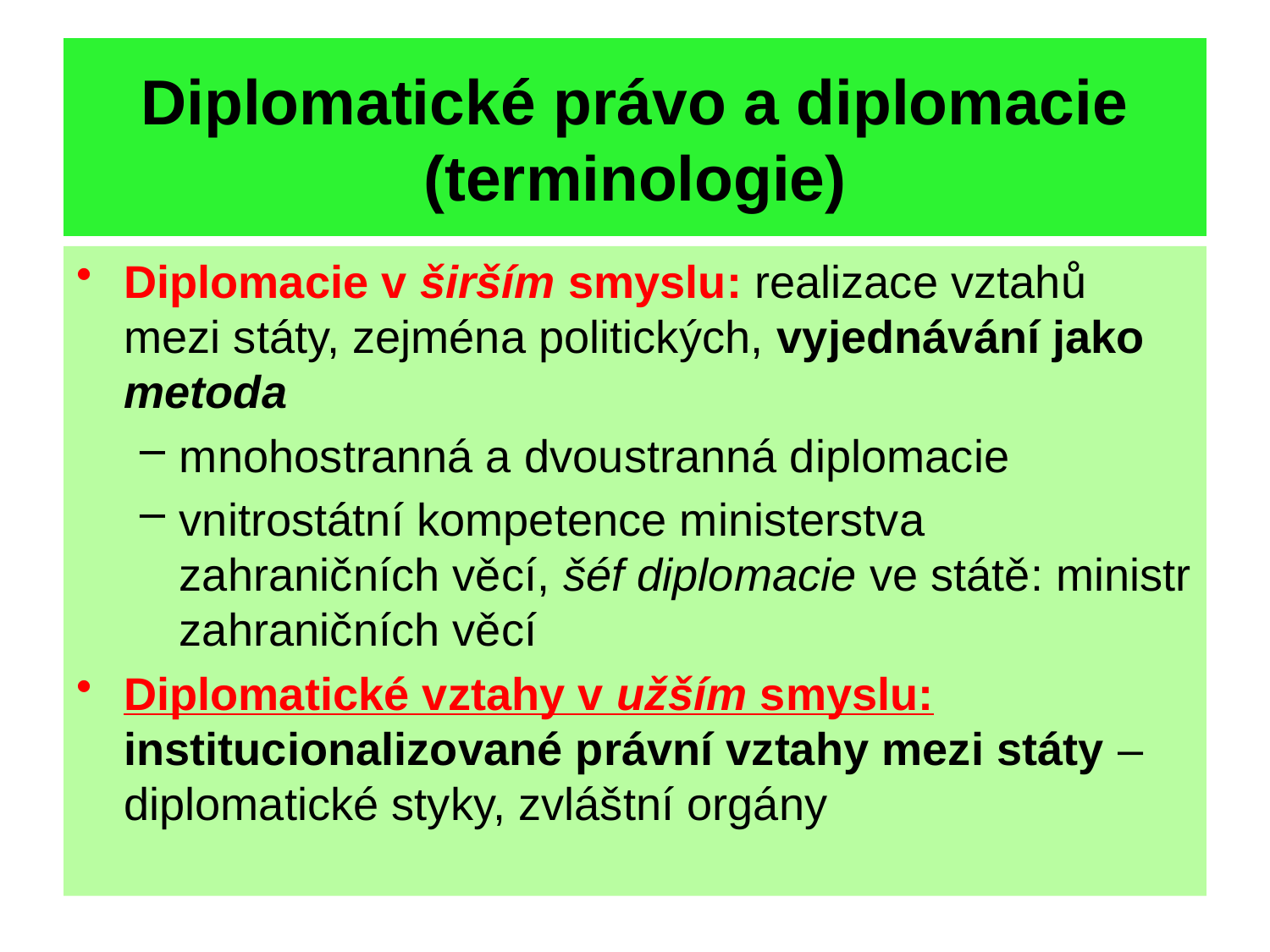

# Diplomatické právo a diplomacie (terminologie)
Diplomacie v širším smyslu: realizace vztahů mezi státy, zejména politických, vyjednávání jako metoda
mnohostranná a dvoustranná diplomacie
vnitrostátní kompetence ministerstva zahraničních věcí, šéf diplomacie ve státě: ministr zahraničních věcí
Diplomatické vztahy v užším smyslu: institucionalizované právní vztahy mezi státy – diplomatické styky, zvláštní orgány